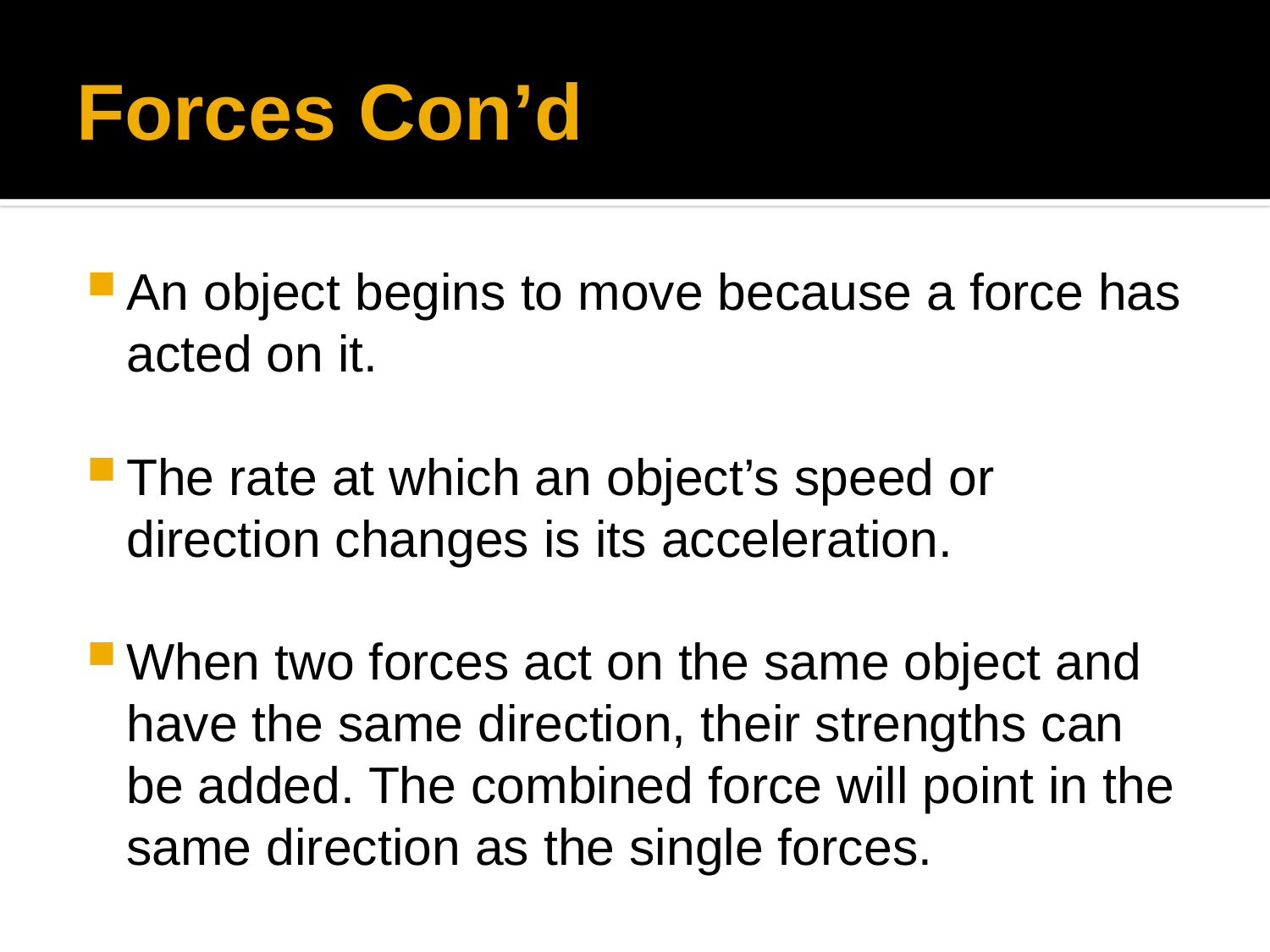

# Forces Con’d
An object begins to move because a force has acted on it.

The rate at which an object’s speed or direction changes is its acceleration.

When two forces act on the same object and have the same direction, their strengths can be added. The combined force will point in the same direction as the single forces.